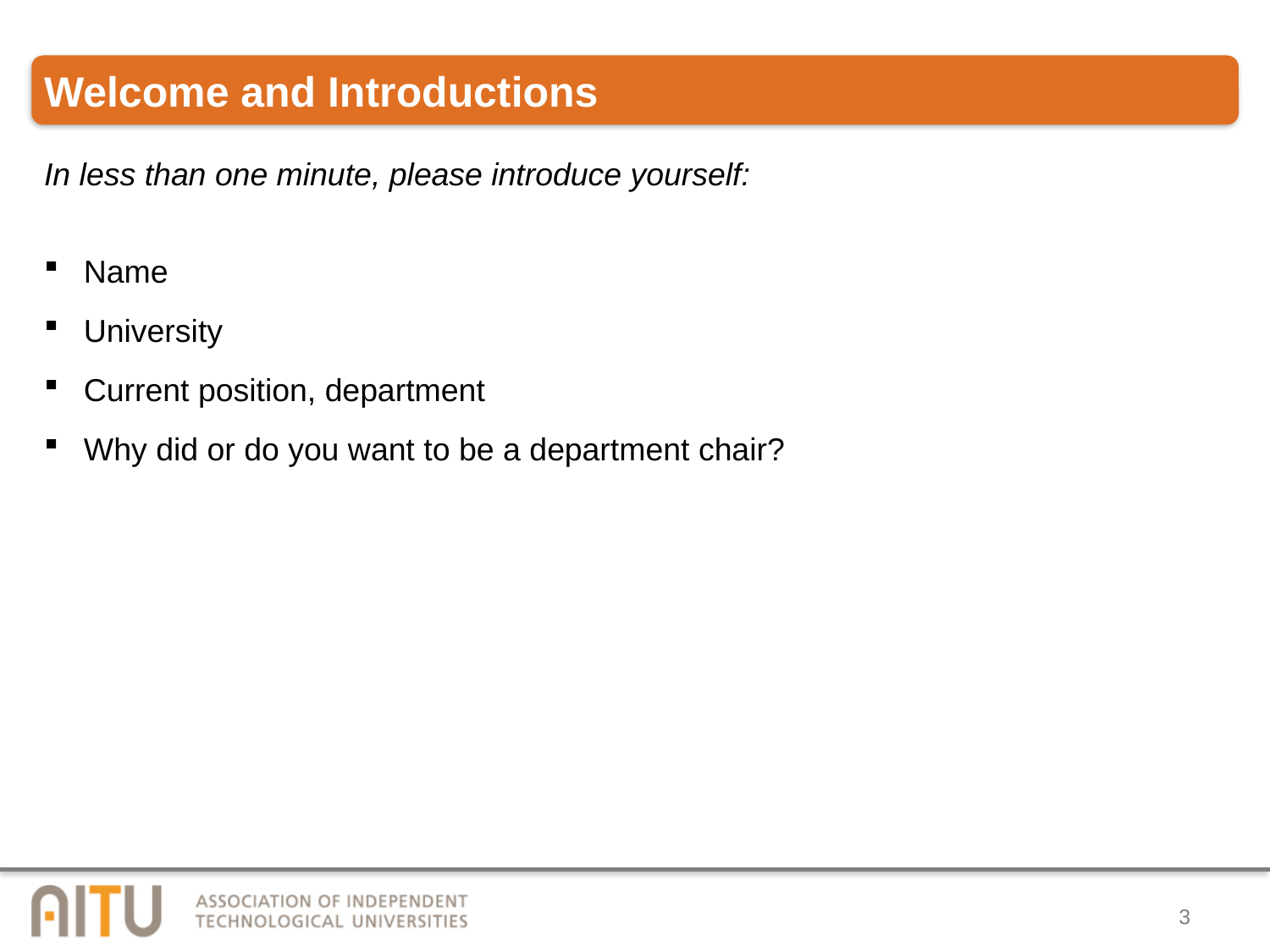

# Welcome and Introductions
In less than one minute, please introduce yourself:
Name
University
Current position, department
Why did or do you want to be a department chair?